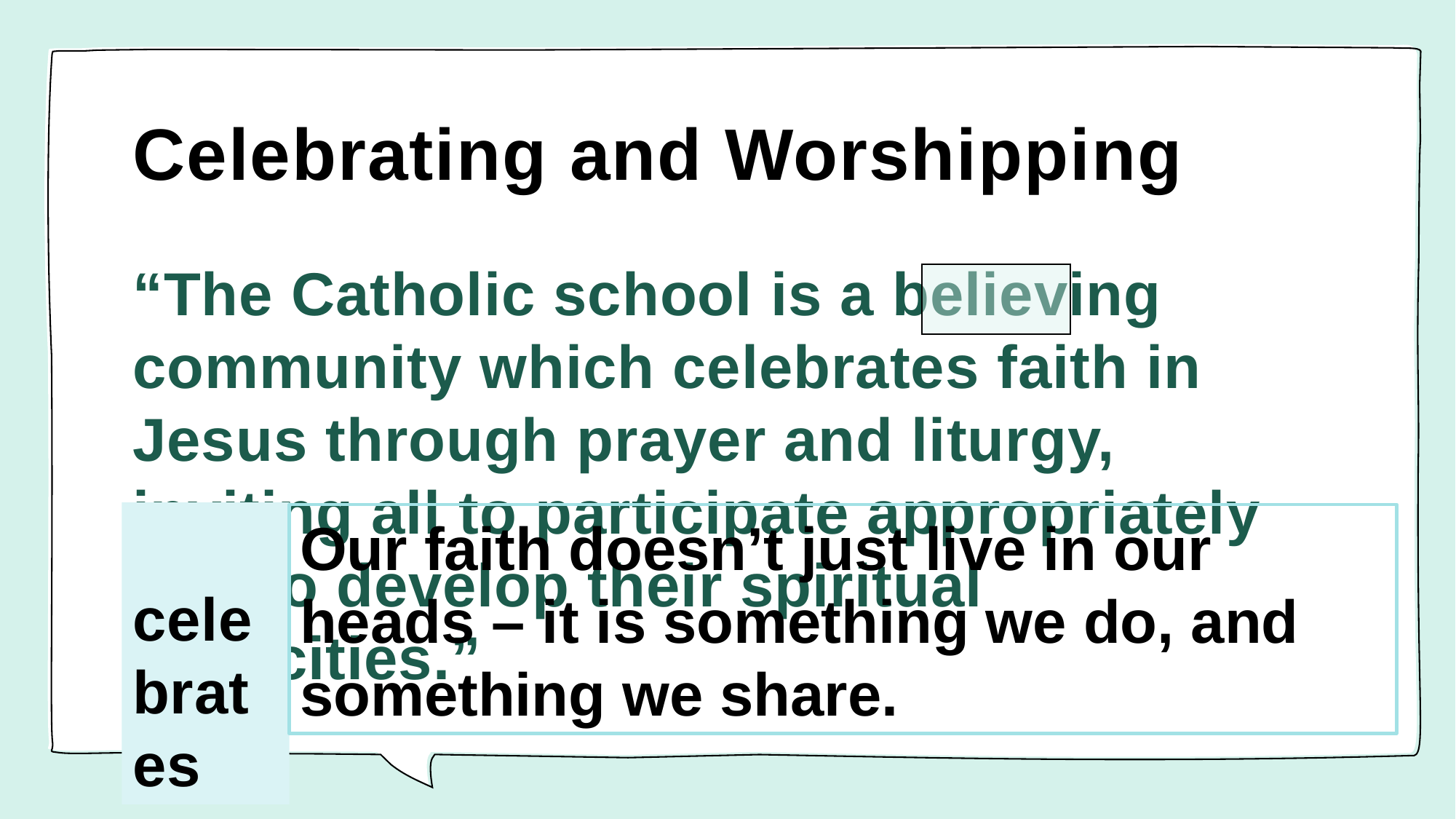

# Celebrating and Worshipping
“The Catholic school is a believing community which celebrates faith in Jesus through prayer and liturgy, inviting all to participate appropriately and to develop their spiritual capacities.”

celebrates
Our faith doesn’t just live in our heads – it is something we do, and something we share.